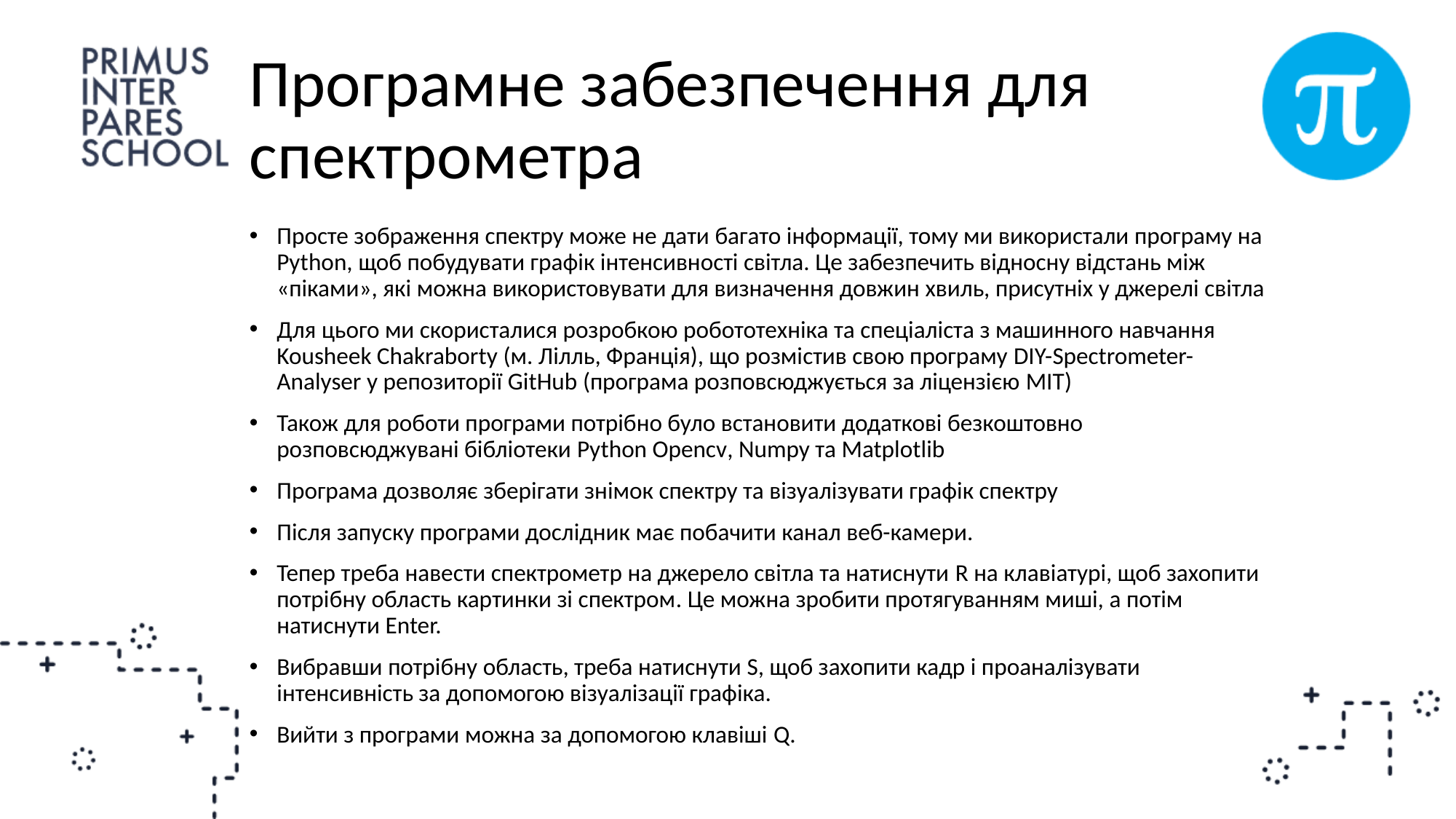

# Програмне забезпечення для спектрометра
Просте зображення спектру може не дати багато інформації, тому ми використали програму на Python, щоб побудувати графік інтенсивності світла. Це забезпечить відносну відстань між «піками», які можна використовувати для визначення довжин хвиль, присутніх у джерелі світла
Для цього ми скористалися розробкою робототехніка та спеціаліста з машинного навчання Kousheek Chakraborty (м. Лілль, Франція), що розмістив свою програму DIY-Spectrometer-Analyser у репозиторії GitHub (програма розповсюджується за ліцензією MIT)
Також для роботи програми потрібно було встановити додаткові безкоштовно розповсюджувані бібліотеки Python Opencv, Numpy та Matplotlib
Програма дозволяє зберігати знімок спектру та візуалізувати графік спектру
Після запуску програми дослідник має побачити канал веб-камери.
Тепер треба навести спектрометр на джерело світла та натиснути R на клавіатурі, щоб захопити потрібну область картинки зі спектром. Це можна зробити протягуванням миші, а потім натиснути Enter.
Вибравши потрібну область, треба натиснути S, щоб захопити кадр і проаналізувати інтенсивність за допомогою візуалізації графіка.
Вийти з програми можна за допомогою клавіші Q.